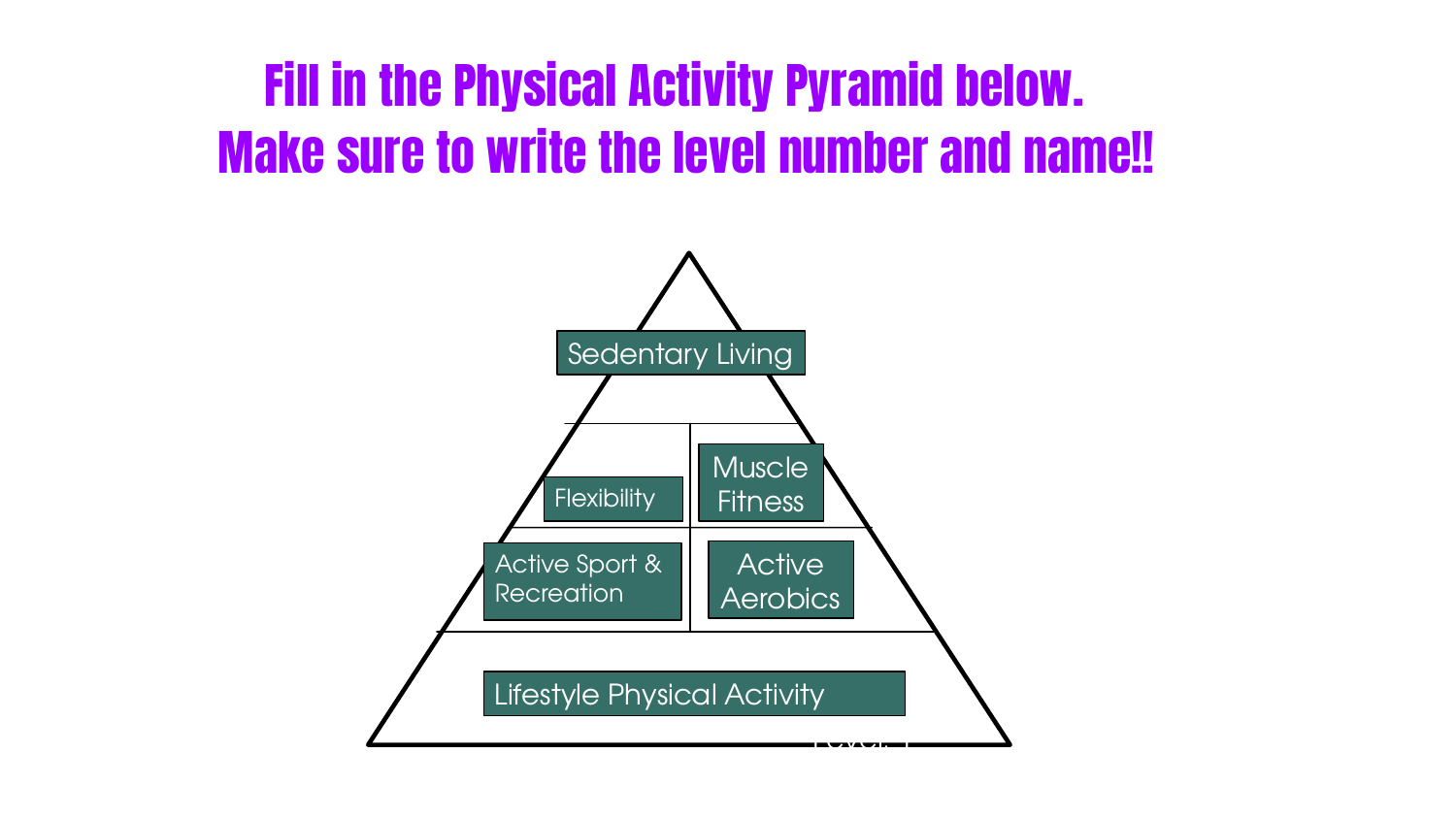

Fill in the Physical Activity Pyramid below.
Make sure to write the level number and name!!

Level: 4

	Level: 3

		   Level: 2

			    Level: 1
Sedentary Living
Muscle
Fitness
Flexibility
Active Aerobics
Active Sport & Recreation
Lifestyle Physical Activity